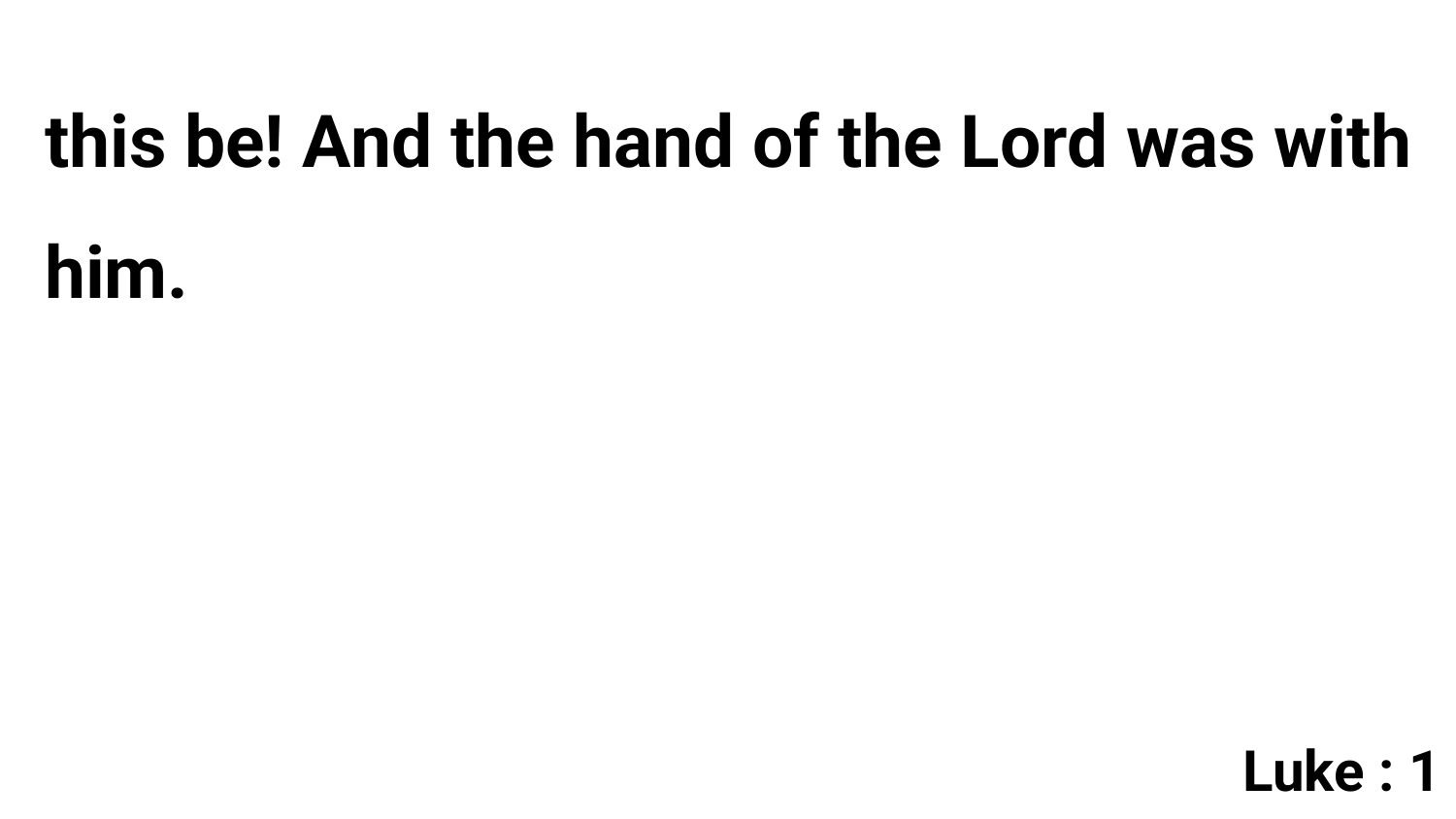

this be! And the hand of the Lord was with him.
Luke : 1